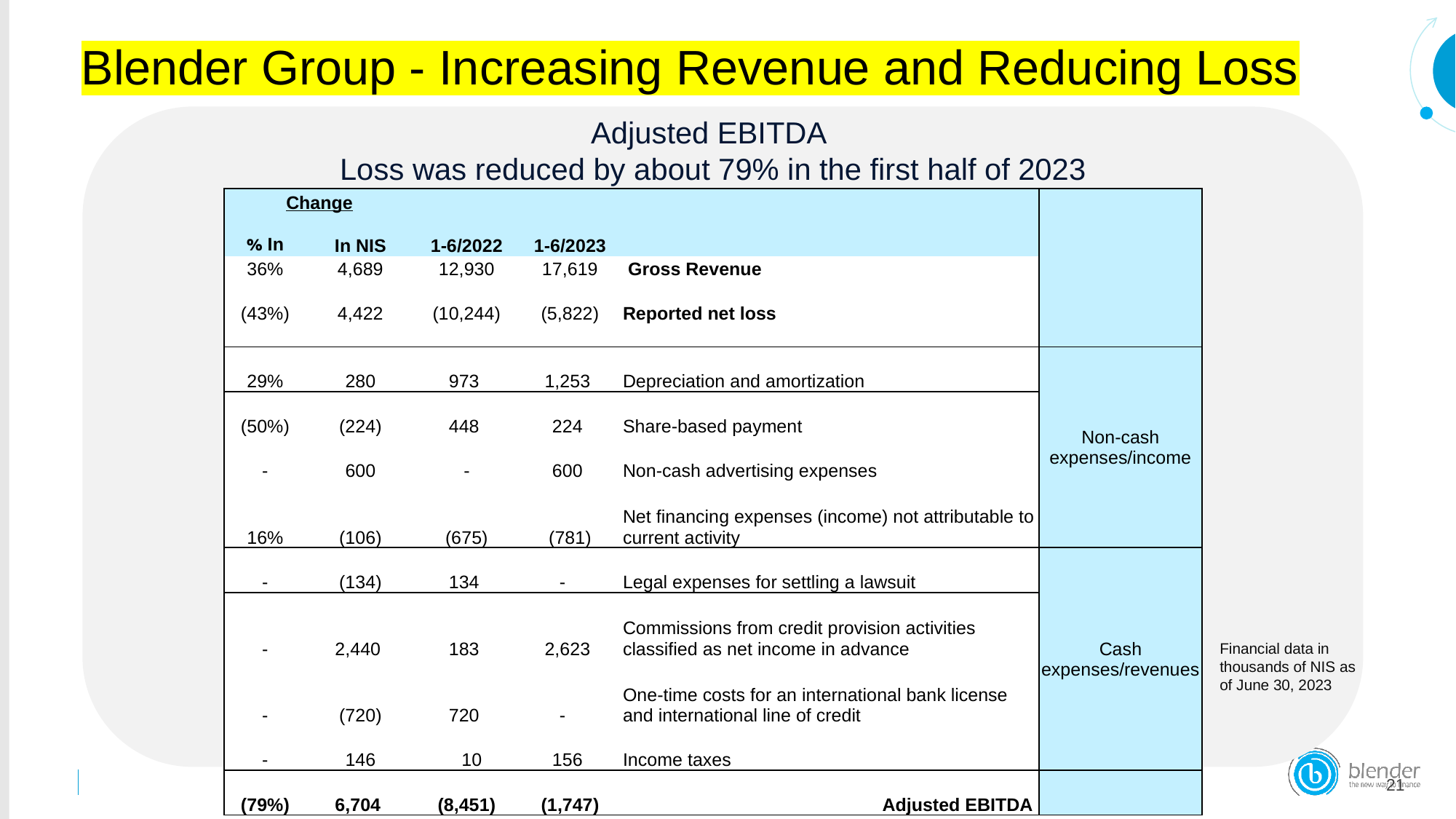

Blender Group - Increasing Revenue and Reducing Loss

 Adjusted EBITDA
Loss was reduced by about 79% in the first half of 2023
| Change |  |  |  |  |  |
| --- | --- | --- | --- | --- | --- |
| In % | In NIS | 1-6/2022 | 1-6/2023 |  |  |
| 36% | 4,689 | 12,930 | 17,619 | Gross Revenue |  |
| (43%) | 4,422 | (10,244) | (5,822) | Reported net loss |  |
|  |  |  |  |  |  |
| 29% | 280 | 973 | 1,253 | Depreciation and amortization | Non-cash expenses/income |
| (50%) | (224) | 448 | 224 | Share-based payment |  |
| - | 600 | - | 600 | Non-cash advertising expenses |  |
| 16% | (106) | (675) | (781) | Net financing expenses (income) not attributable to current activity |  |
| - | (134) | 134 | - | Legal expenses for settling a lawsuit | Cash expenses/revenues |
| - | 2,440 | 183 | 2,623 | Commissions from credit provision activities classified as net income in advance |  |
| - | (720) | 720 | - | One-time costs for an international bank license and international line of credit |  |
| - | 146 | 10 | 156 | Income taxes |  |
| (79%) | 6,704 | (8,451) | (1,747) | Adjusted EBITDA |  |
Financial data in thousands of NIS as of June 30, 2023

21